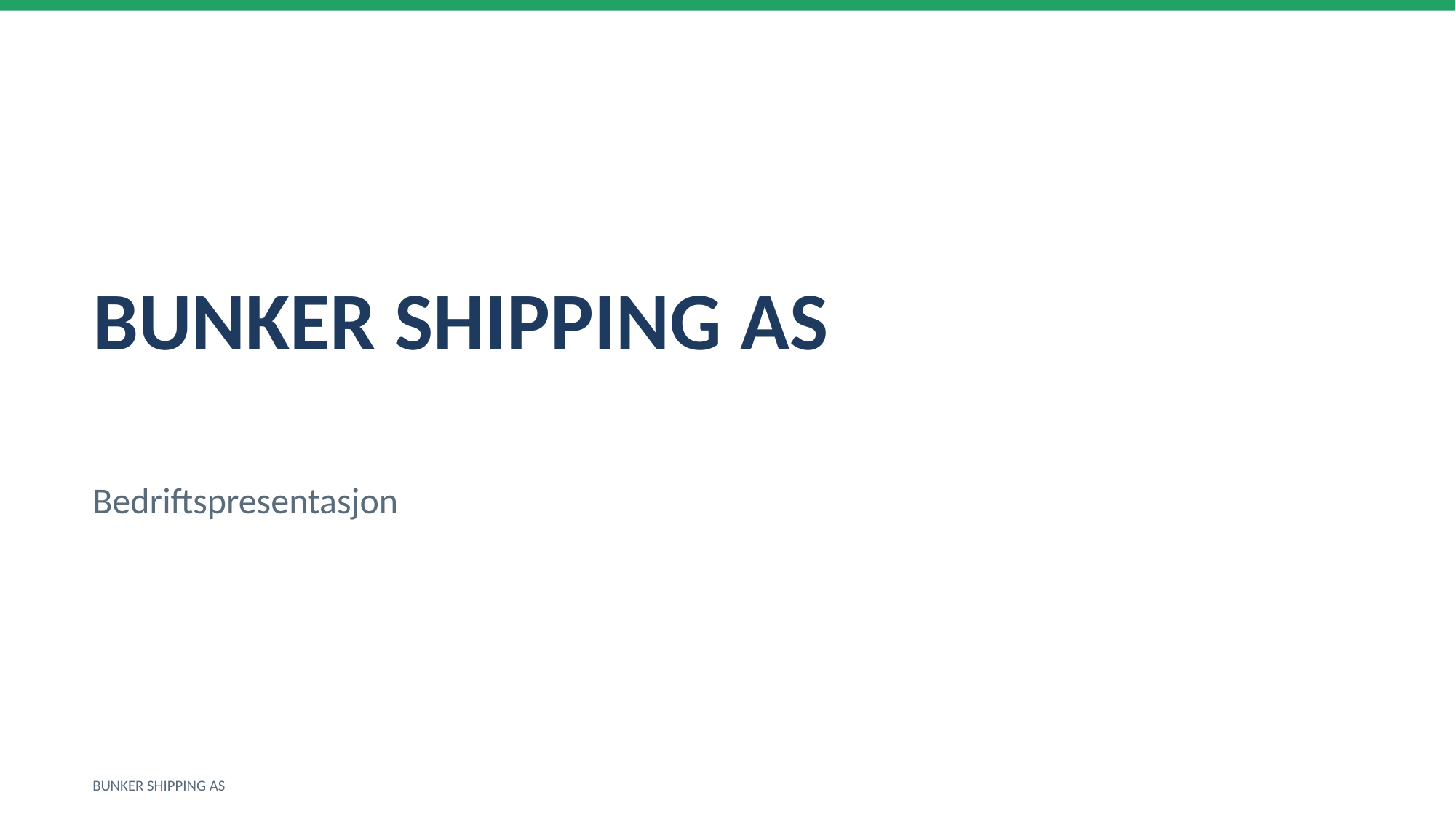

BUNKER SHIPPING AS
Bedriftspresentasjon
BUNKER SHIPPING AS